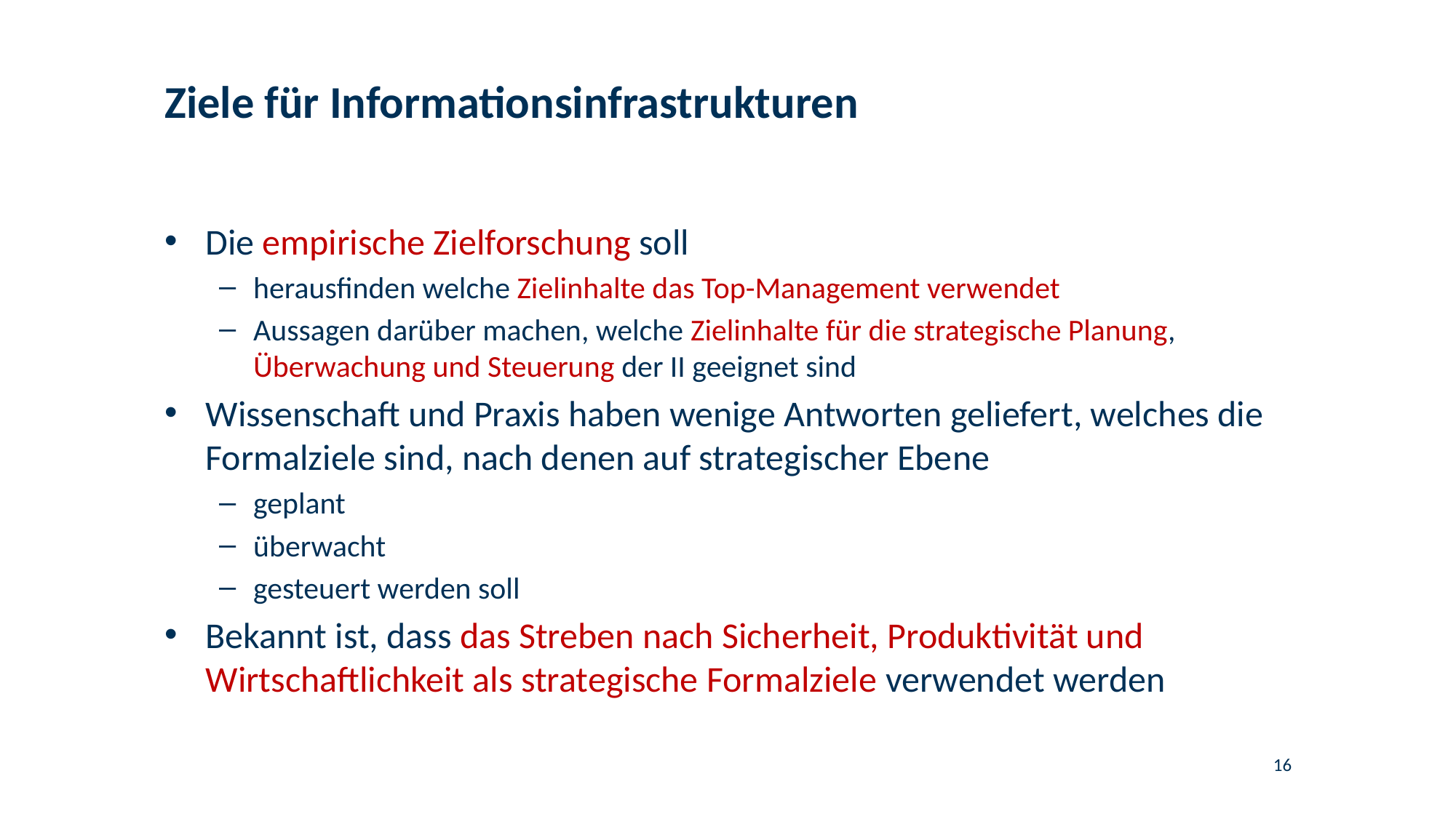

# Ziele für Informationsinfrastrukturen
Die empirische Zielforschung soll
herausfinden welche Zielinhalte das Top-Management verwendet
Aussagen darüber machen, welche Zielinhalte für die strategische Planung, Überwachung und Steuerung der II geeignet sind
Wissenschaft und Praxis haben wenige Antworten geliefert, welches die Formalziele sind, nach denen auf strategischer Ebene
geplant
überwacht
gesteuert werden soll
Bekannt ist, dass das Streben nach Sicherheit, Produktivität und Wirtschaftlichkeit als strategische Formalziele verwendet werden

16